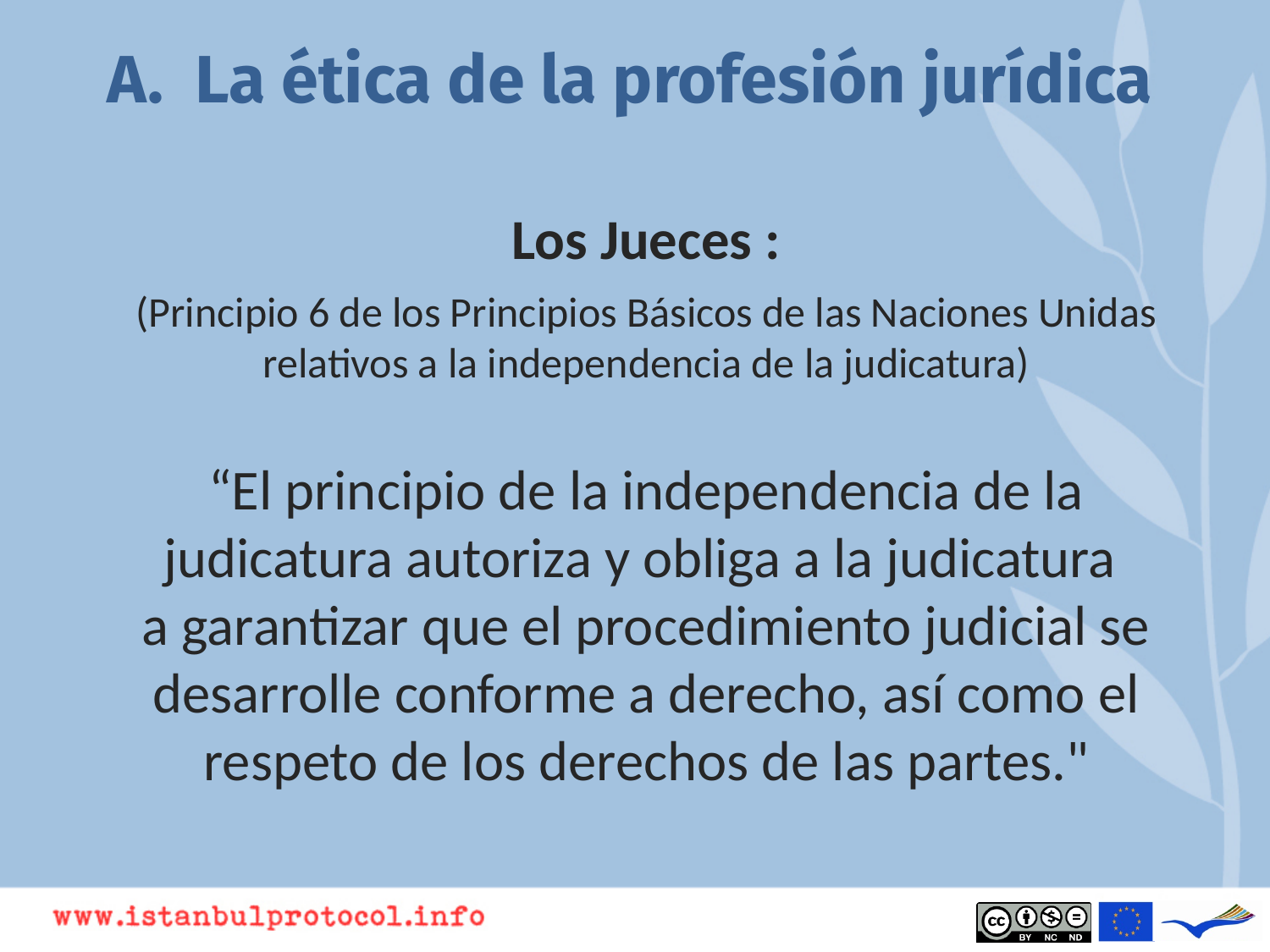

# A.  La ética de la profesión jurídica
Los Jueces :
(Principio 6 de los Principios Básicos de las Naciones Unidas relativos a la independencia de la judicatura)

“El principio de la independencia de la judicatura autoriza y obliga a la judicatura
a garantizar que el procedimiento judicial se desarrolle conforme a derecho, así como el respeto de los derechos de las partes."